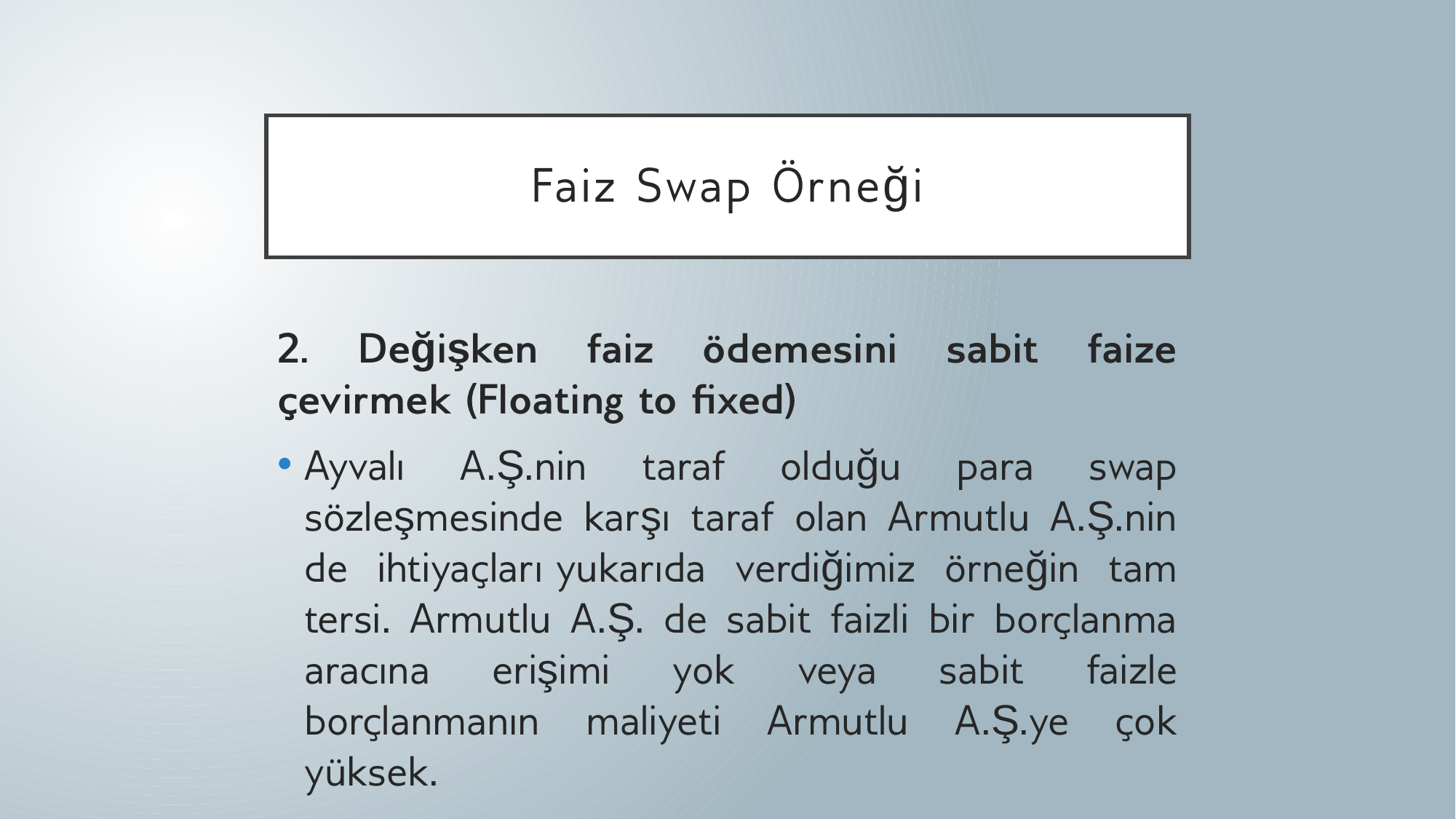

# Faiz Swap Örneği
2. Değişken faiz ödemesini sabit faize çevirmek (Floating to fixed)
Ayvalı A.Ş.nin taraf olduğu para swap sözleşmesinde karşı taraf olan Armutlu A.Ş.nin de ihtiyaçları yukarıda verdiğimiz örneğin tam tersi. Armutlu A.Ş. de sabit faizli bir borçlanma aracına erişimi yok veya sabit faizle borçlanmanın maliyeti Armutlu A.Ş.ye çok yüksek.